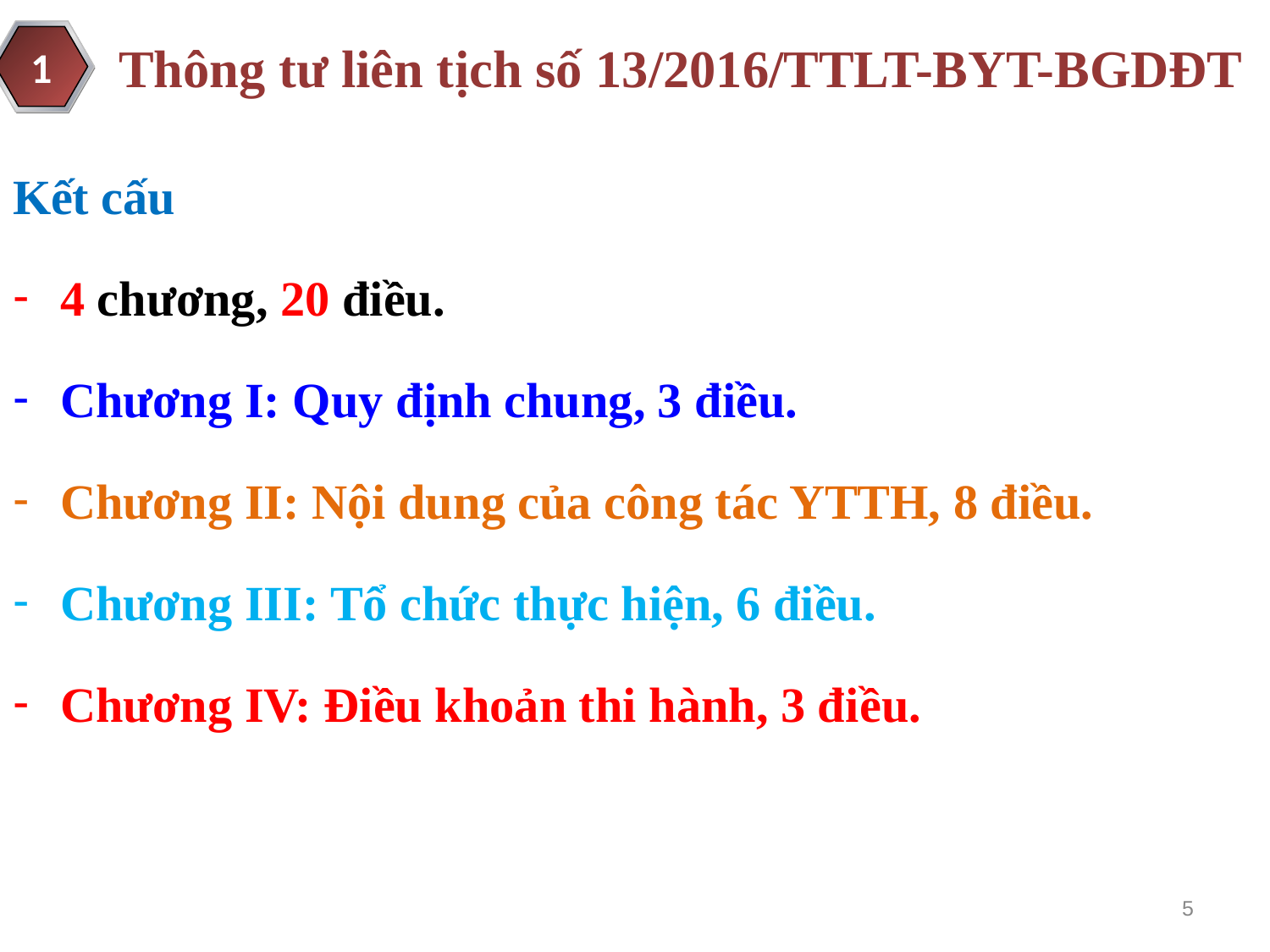

# Thông tư liên tịch số 13/2016/TTLT-BYT-BGDĐT

1
Kết cấu
4 chương, 20 điều.
Chương I: Quy định chung, 3 điều.
Chương II: Nội dung của công tác YTTH, 8 điều.
Chương III: Tổ chức thực hiện, 6 điều.
Chương IV: Điều khoản thi hành, 3 điều.
5